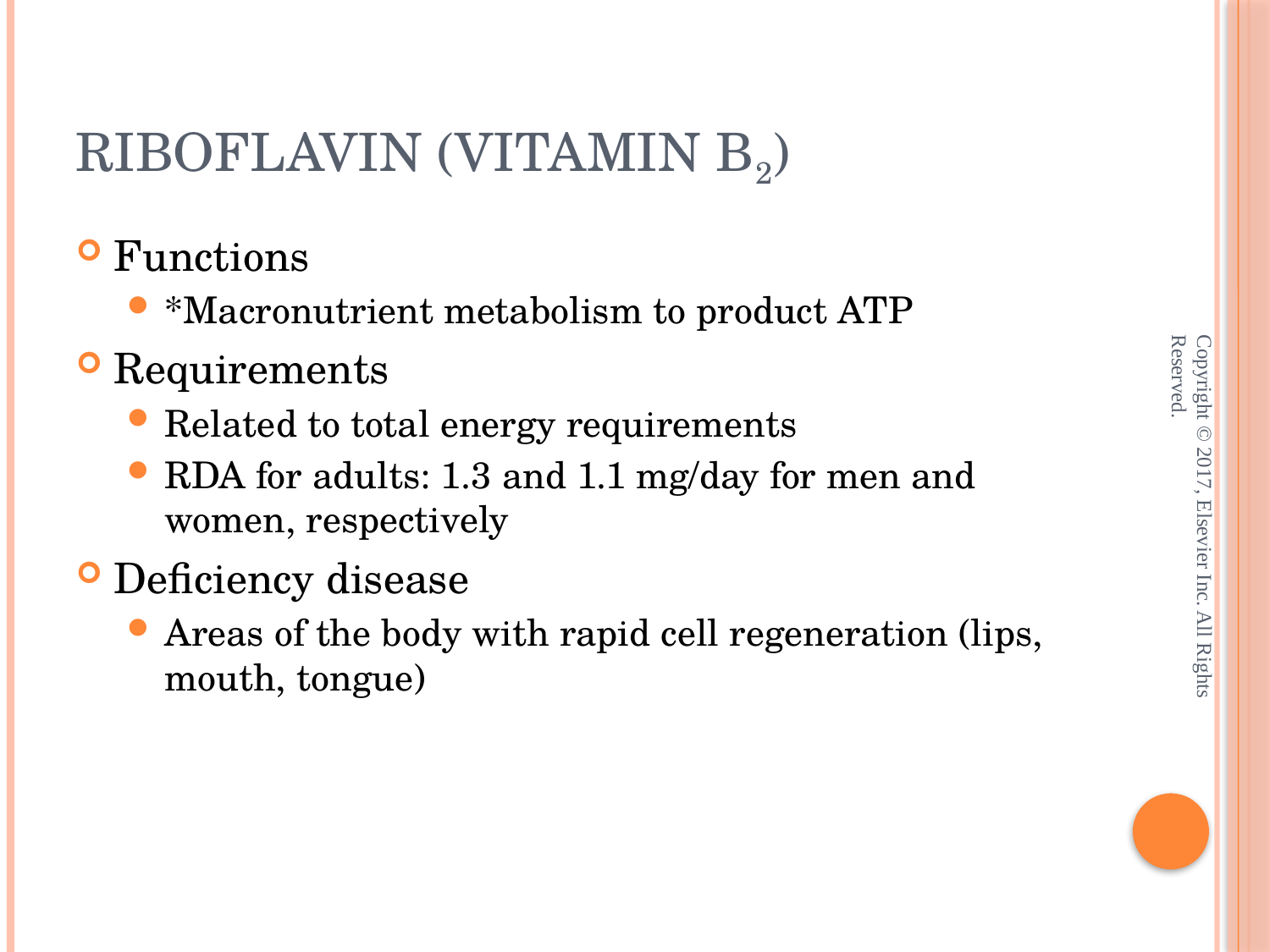

# Riboflavin (Vitamin B2)
Functions
*Macronutrient metabolism to product ATP
Requirements
Related to total energy requirements
RDA for adults: 1.3 and 1.1 mg/day for men and women, respectively
Deficiency disease
Areas of the body with rapid cell regeneration (lips, mouth, tongue)

Copyright © 2017, Elsevier Inc. All Rights Reserved.